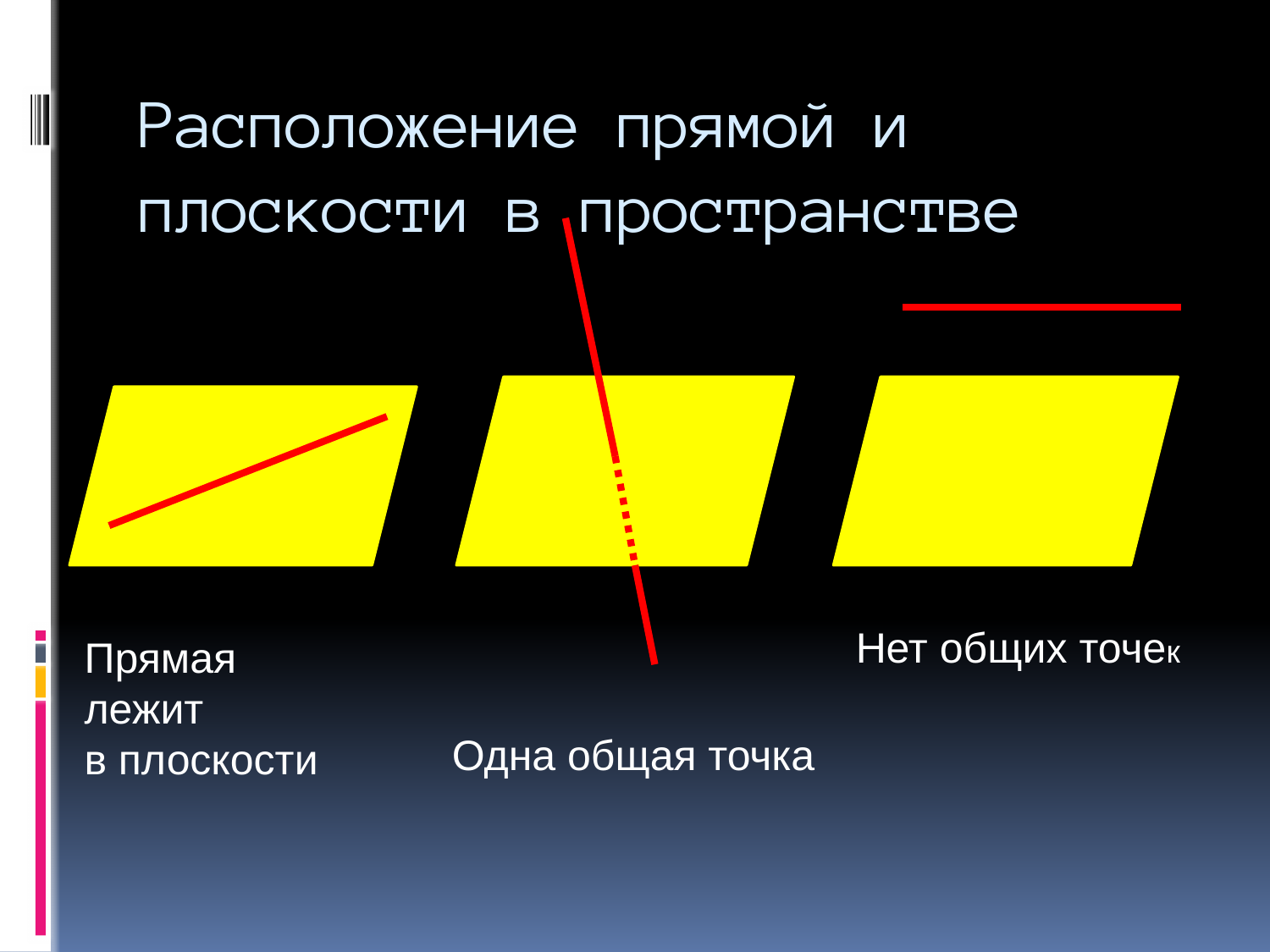

# Расположение прямой и плоскости в пространстве

Нет общих точек
Прямая
лежит
в плоскости

  Одна общая точка